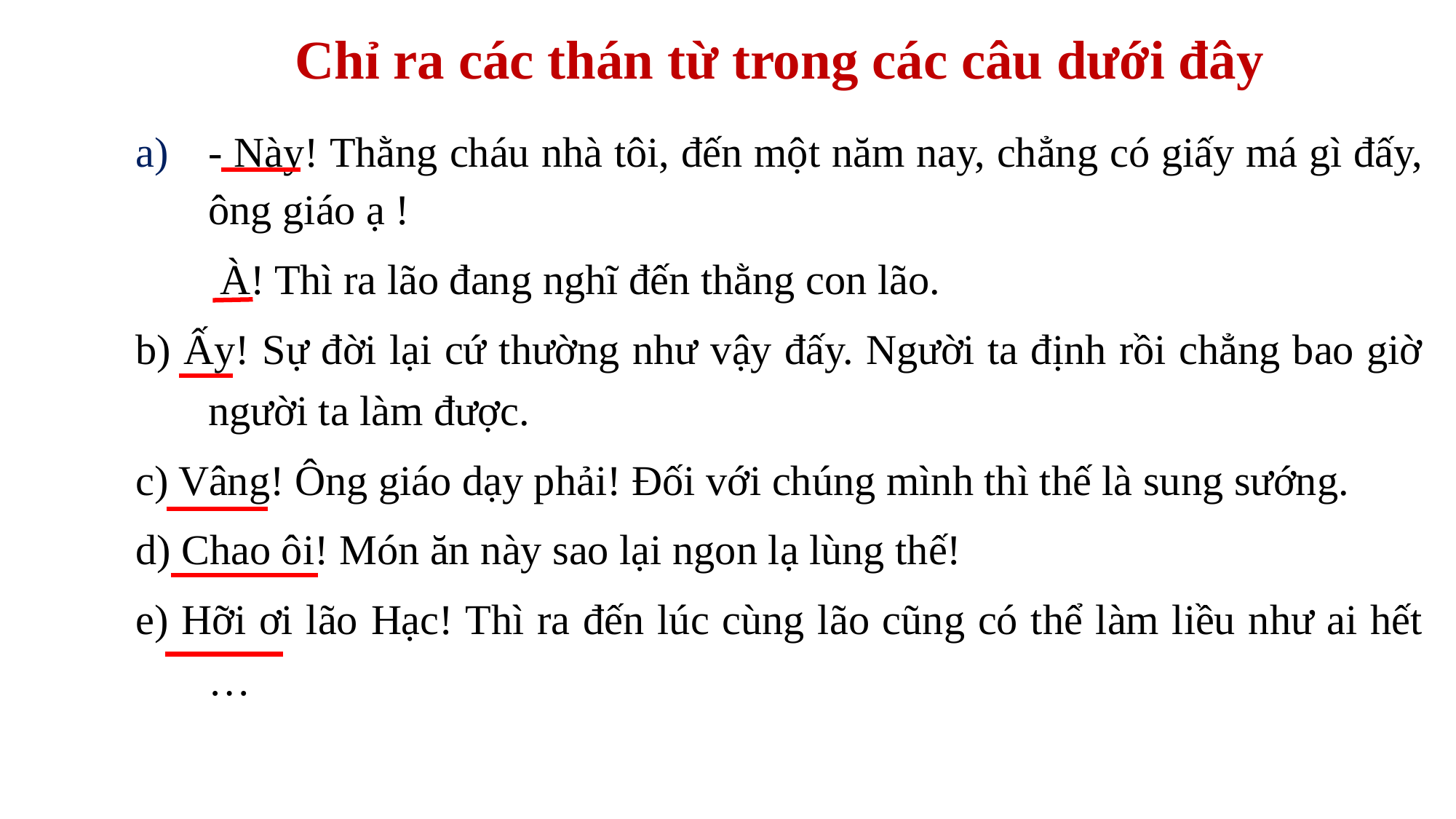

Chỉ ra các thán từ trong các câu dưới đây
- Này! Thằng cháu nhà tôi, đến một năm nay, chẳng có giấy má gì đấy, ông giáo ạ !
        À! Thì ra lão đang nghĩ đến thằng con lão.
b) Ấy! Sự đời lại cứ thường như vậy đấy. Người ta định rồi chẳng bao giờ người ta làm được.
c) Vâng! Ông giáo dạy phải! Đối với chúng mình thì thế là sung sướng.
d) Chao ôi! Món ăn này sao lại ngon lạ lùng thế!
e) Hỡi ơi lão Hạc! Thì ra đến lúc cùng lão cũng có thể làm liều như ai hết …